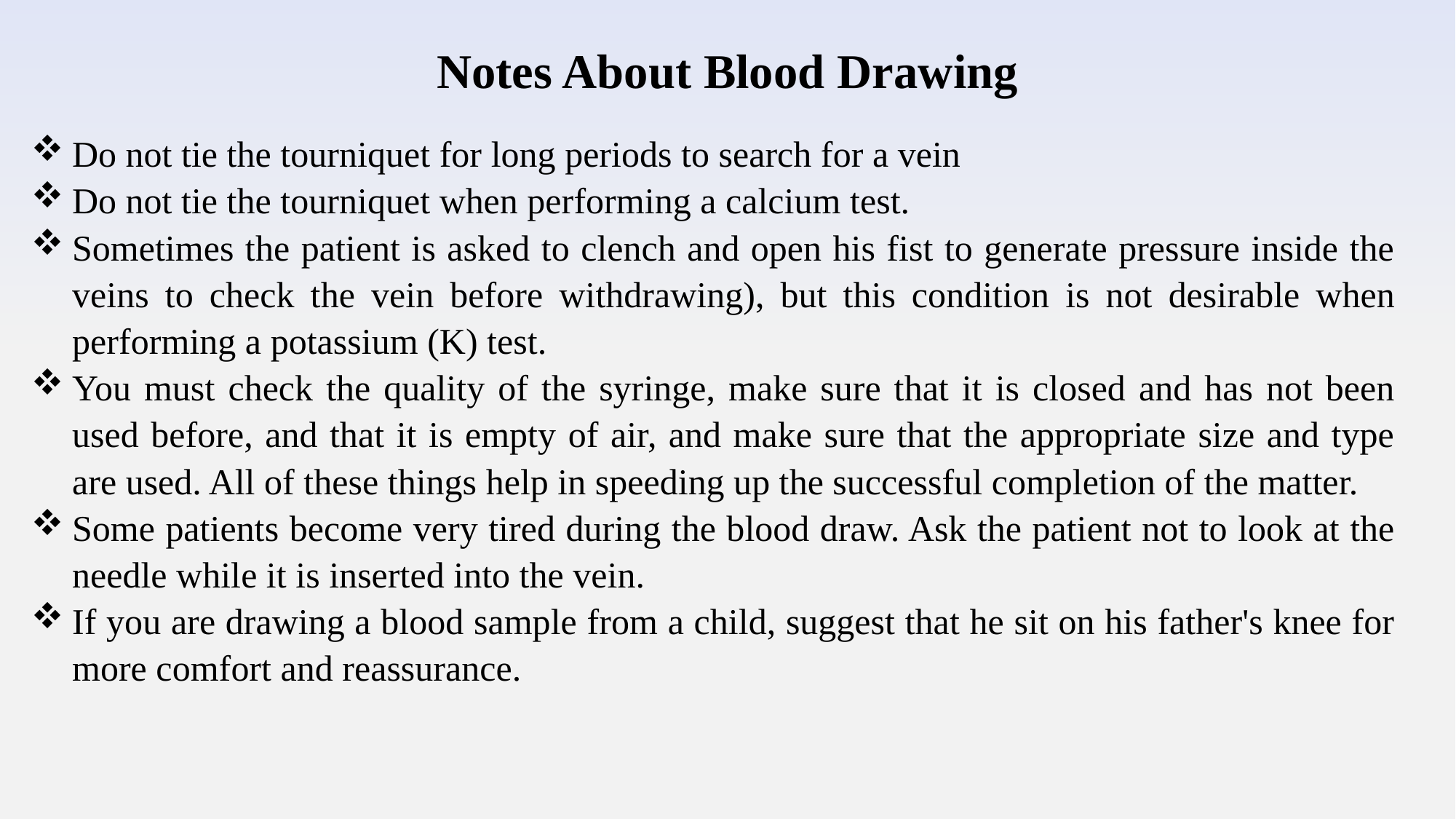

Notes About Blood Drawing
Do not tie the tourniquet for long periods to search for a vein
Do not tie the tourniquet when performing a calcium test.
Sometimes the patient is asked to clench and open his fist to generate pressure inside the veins to check the vein before withdrawing), but this condition is not desirable when performing a potassium (K) test.
You must check the quality of the syringe, make sure that it is closed and has not been used before, and that it is empty of air, and make sure that the appropriate size and type are used. All of these things help in speeding up the successful completion of the matter.
Some patients become very tired during the blood draw. Ask the patient not to look at the needle while it is inserted into the vein.
If you are drawing a blood sample from a child, suggest that he sit on his father's knee for more comfort and reassurance.